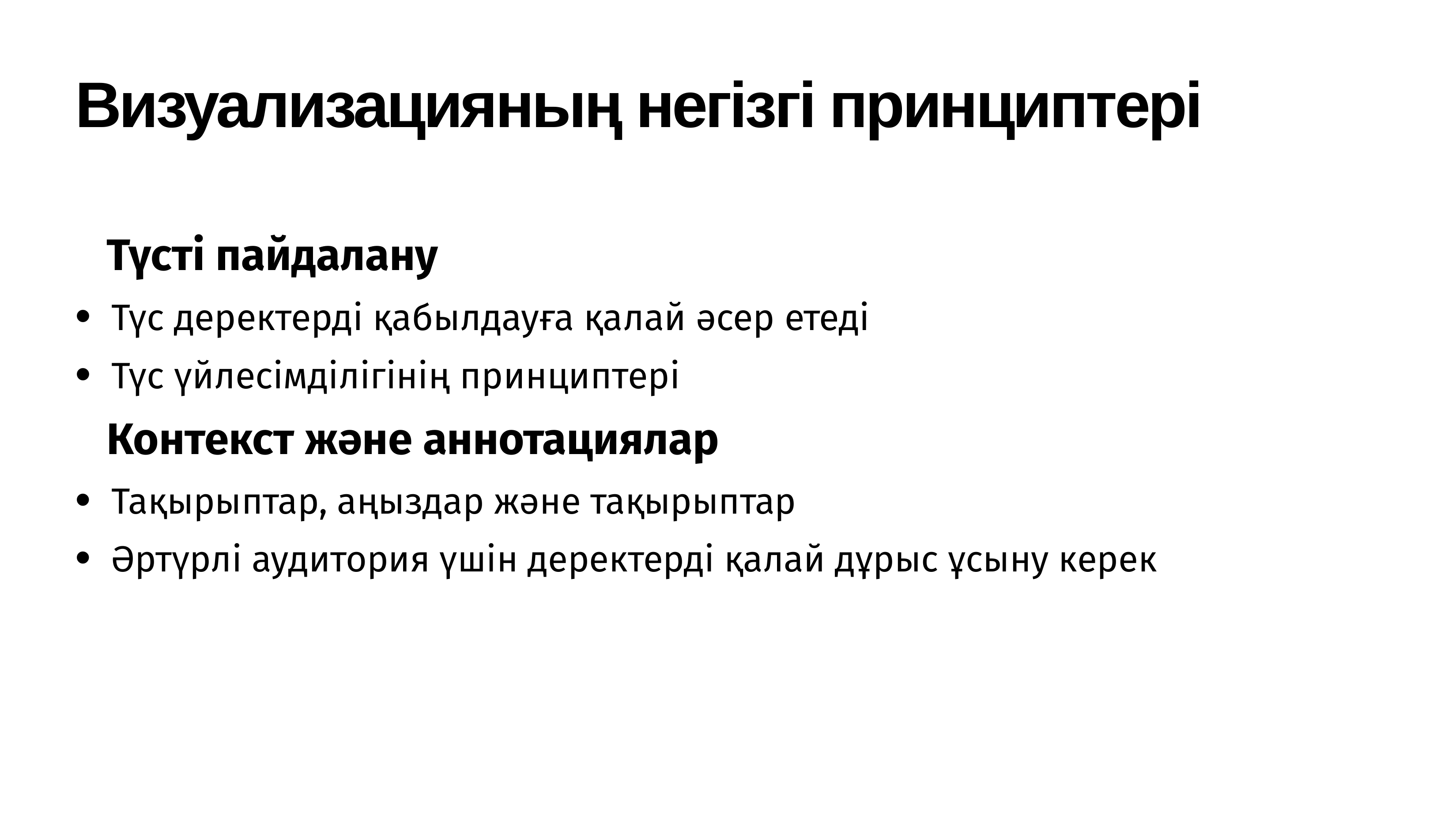

# Визуализацияның негізгі принциптері
   Түсті пайдалану
Түс деректерді қабылдауға қалай әсер етеді
Түс үйлесімділігінің принциптері
   Контекст және аннотациялар
Тақырыптар, аңыздар және тақырыптар
Әртүрлі аудитория үшін деректерді қалай дұрыс ұсыну керек